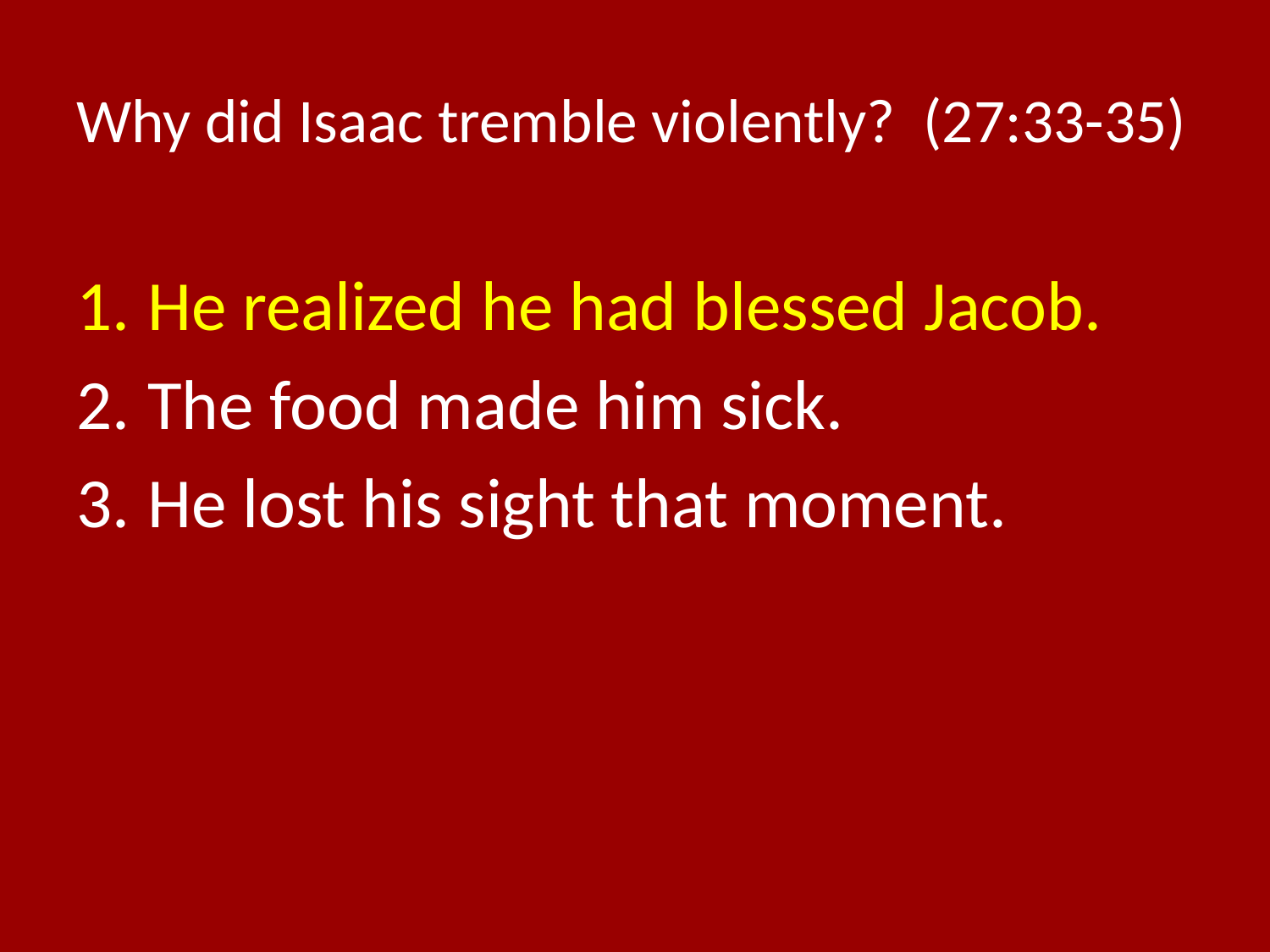

# Why did Isaac tremble violently?  (27:33-35)
He realized he had blessed Jacob.
The food made him sick.
He lost his sight that moment.